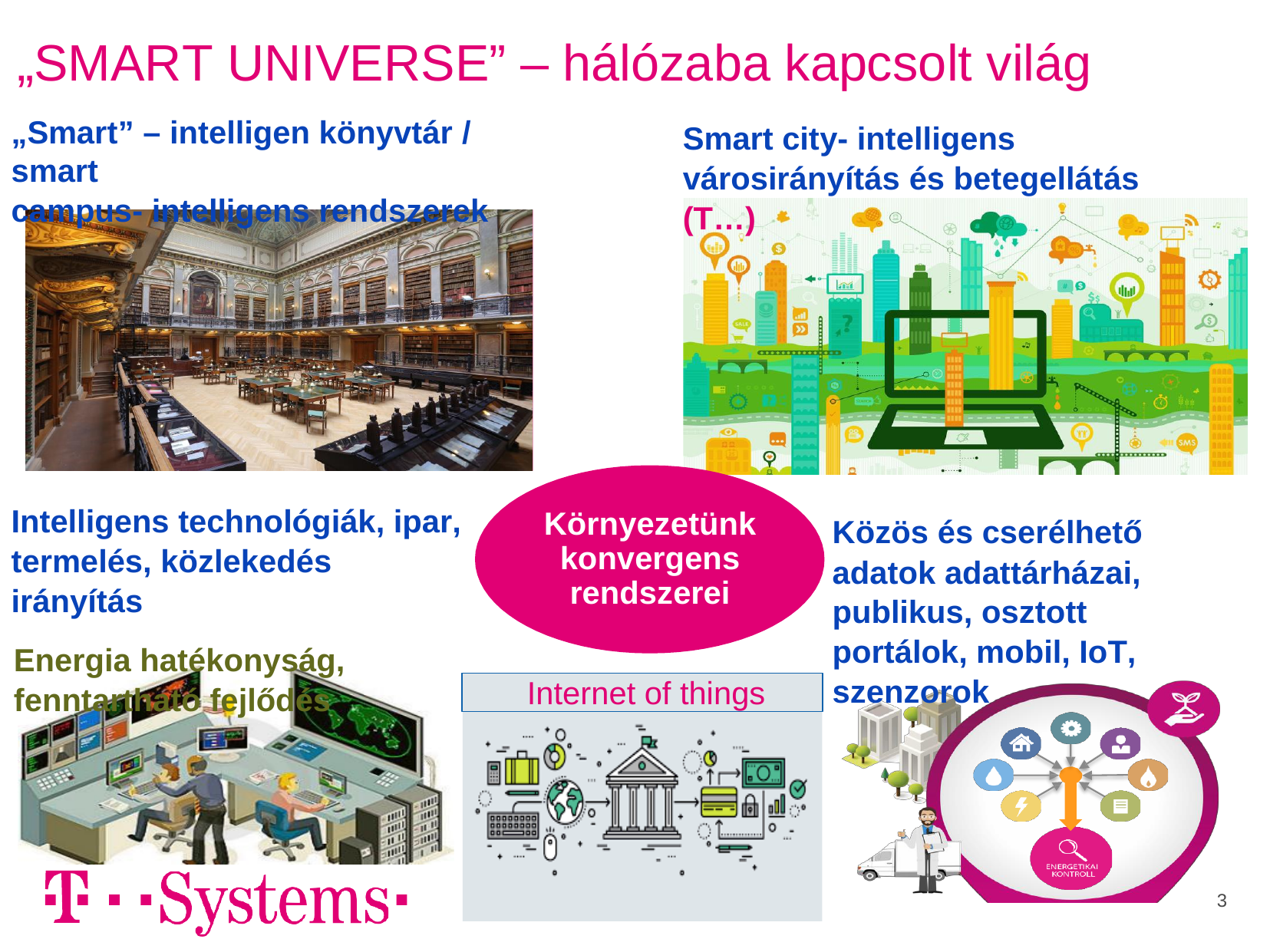

# „SMART UNIVERSE” – hálózaba kapcsolt világ
„Smart” – intelligen könyvtár / smart
campus- intelligens rendszerek
Smart city- intelligens városirányítás és betegellátás (T…)

Intelligens technológiák, ipar, termelés, közlekedés irányítás
Energia hatékonyság,
fenntartható fejlődés
Környezetünk konvergens rendszerei
Közös és cserélhető adatok adattárházai, publikus, osztott portálok, mobil, IoT, szenzorok

Internet of things

3